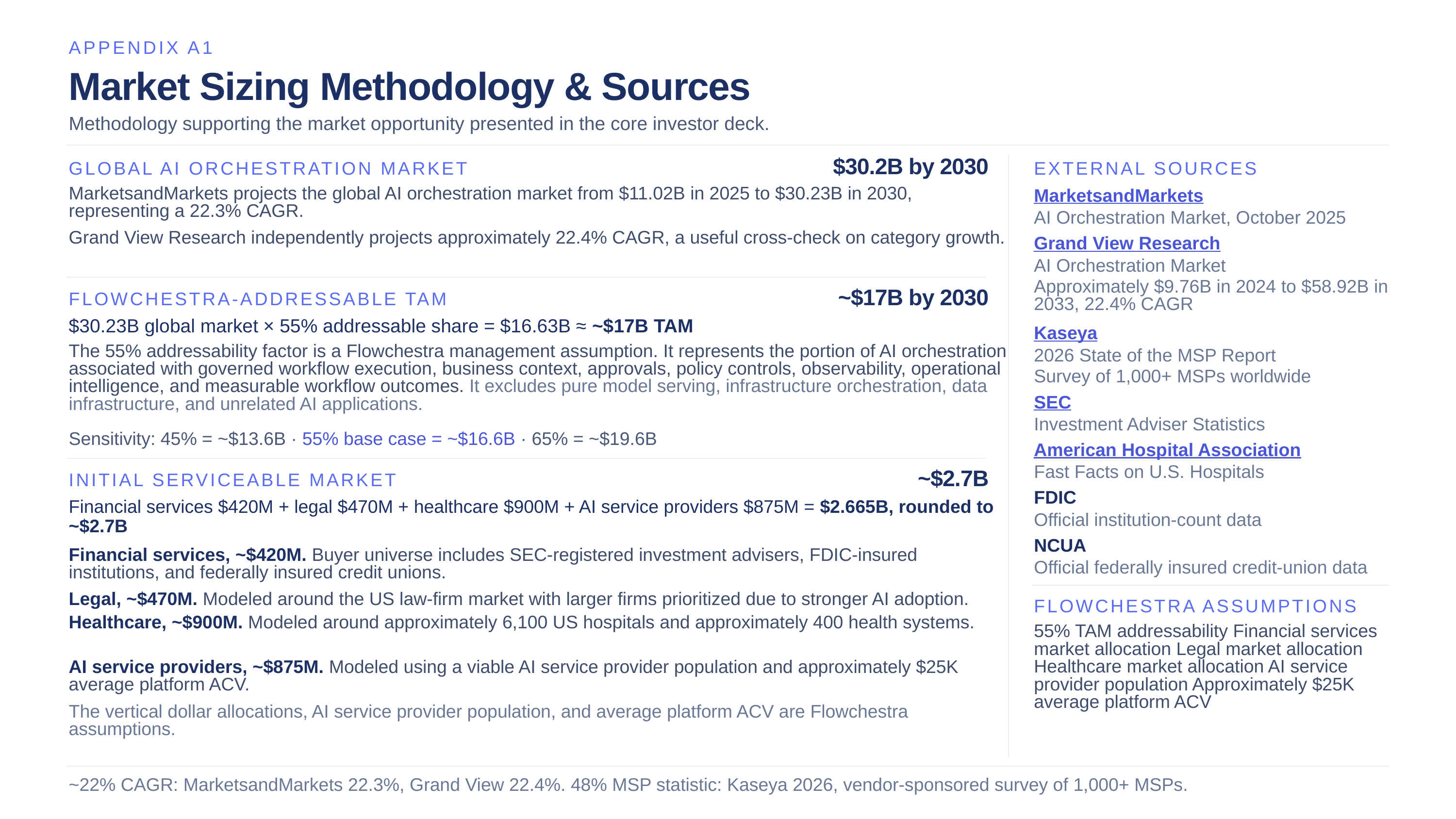

APPENDIX A1
Market Sizing Methodology & Sources
Methodology supporting the market opportunity presented in the core investor deck.

GLOBAL AI ORCHESTRATION MARKET

EXTERNAL SOURCES
$30.2B by 2030
MarketsandMarkets projects the global AI orchestration market from $11.02B in 2025 to $30.23B in 2030, representing a 22.3% CAGR.
MarketsandMarkets
AI Orchestration Market, October 2025
Grand View Research independently projects approximately 22.4% CAGR, a useful cross-check on category growth.
Grand View Research
AI Orchestration Market
Approximately $9.76B in 2024 to $58.92B in 2033, 22.4% CAGR

FLOWCHESTRA-ADDRESSABLE TAM
~$17B by 2030
$30.23B global market × 55% addressable share = $16.63B ≈ ~$17B TAM
Kaseya
The 55% addressability factor is a Flowchestra management assumption. It represents the portion of AI orchestration associated with governed workflow execution, business context, approvals, policy controls, observability, operational intelligence, and measurable workflow outcomes. It excludes pure model serving, infrastructure orchestration, data infrastructure, and unrelated AI applications.
2026 State of the MSP Report
Survey of 1,000+ MSPs worldwide
SEC
Investment Adviser Statistics
Sensitivity: 45% = ~$13.6B · 55% base case = ~$16.6B · 65% = ~$19.6B
American Hospital Association

Fast Facts on U.S. Hospitals
INITIAL SERVICEABLE MARKET
~$2.7B
FDIC
Financial services $420M + legal $470M + healthcare $900M + AI service providers $875M = $2.665B, rounded to ~$2.7B
Official institution-count data
NCUA
Financial services, ~$420M. Buyer universe includes SEC-registered investment advisers, FDIC-insured institutions, and federally insured credit unions.
Official federally insured credit-union data

Legal, ~$470M. Modeled around the US law-firm market with larger firms prioritized due to stronger AI adoption.
FLOWCHESTRA ASSUMPTIONS
Healthcare, ~$900M. Modeled around approximately 6,100 US hospitals and approximately 400 health systems.
55% TAM addressability Financial services market allocation Legal market allocation Healthcare market allocation AI service provider population Approximately $25K average platform ACV
AI service providers, ~$875M. Modeled using a viable AI service provider population and approximately $25K average platform ACV.
The vertical dollar allocations, AI service provider population, and average platform ACV are Flowchestra assumptions.

~22% CAGR: MarketsandMarkets 22.3%, Grand View 22.4%. 48% MSP statistic: Kaseya 2026, vendor-sponsored survey of 1,000+ MSPs.